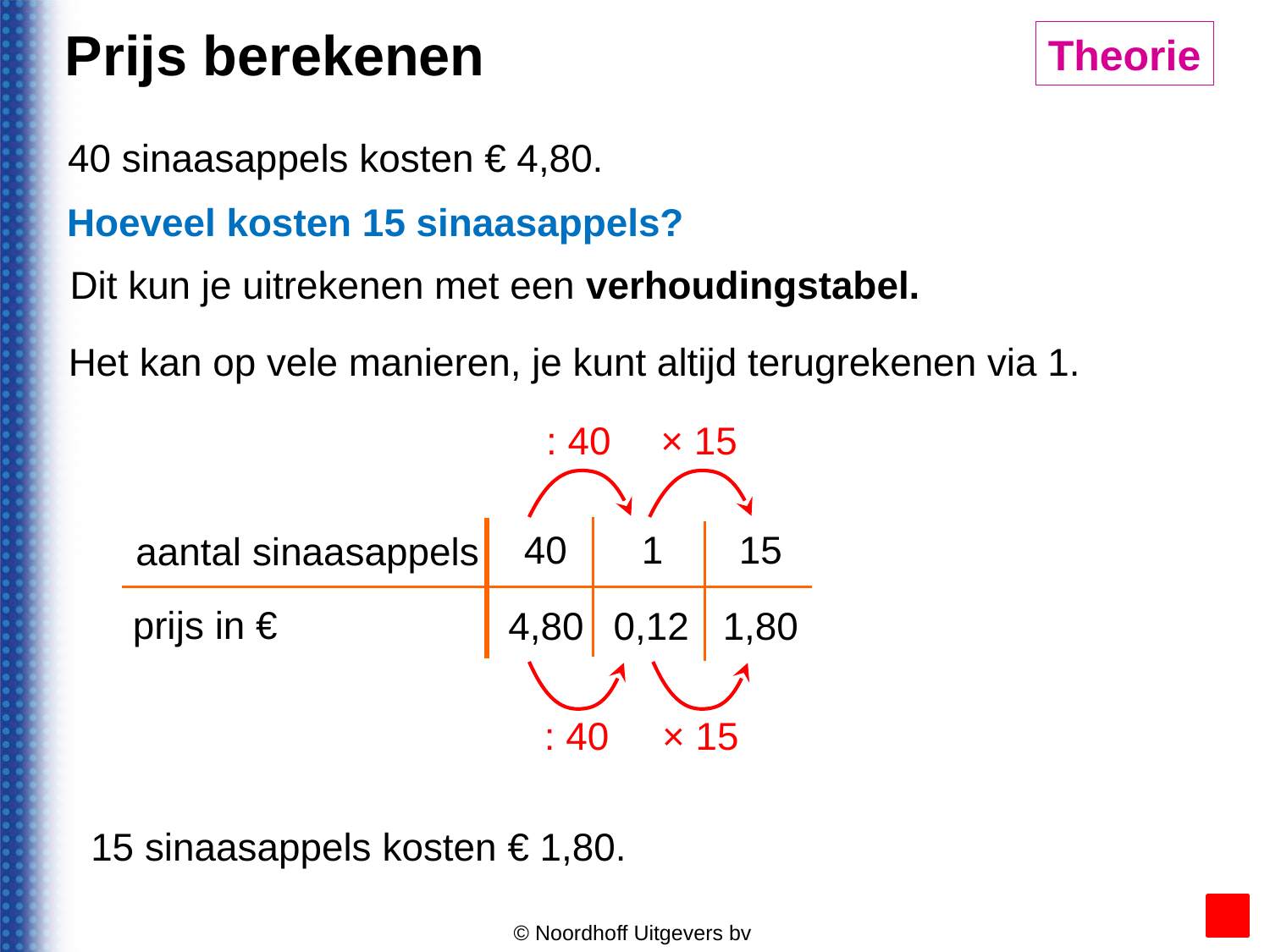

Prijs berekenen
Theorie
© Noordhoff Uitgevers bv

40 sinaasappels kosten € 4,80.
Hoeveel kosten 15 sinaasappels?
Dit kun je uitrekenen met een verhoudingstabel.
Het kan op vele manieren, je kunt altijd terugrekenen via 1.
: 40

× 15

40
1
15
aantal sinaasappels
prijs in €
4,80
0,12
1,80

× 15
: 40
15 sinaasappels kosten € 1,80.

© Noordhoff Uitgevers bv